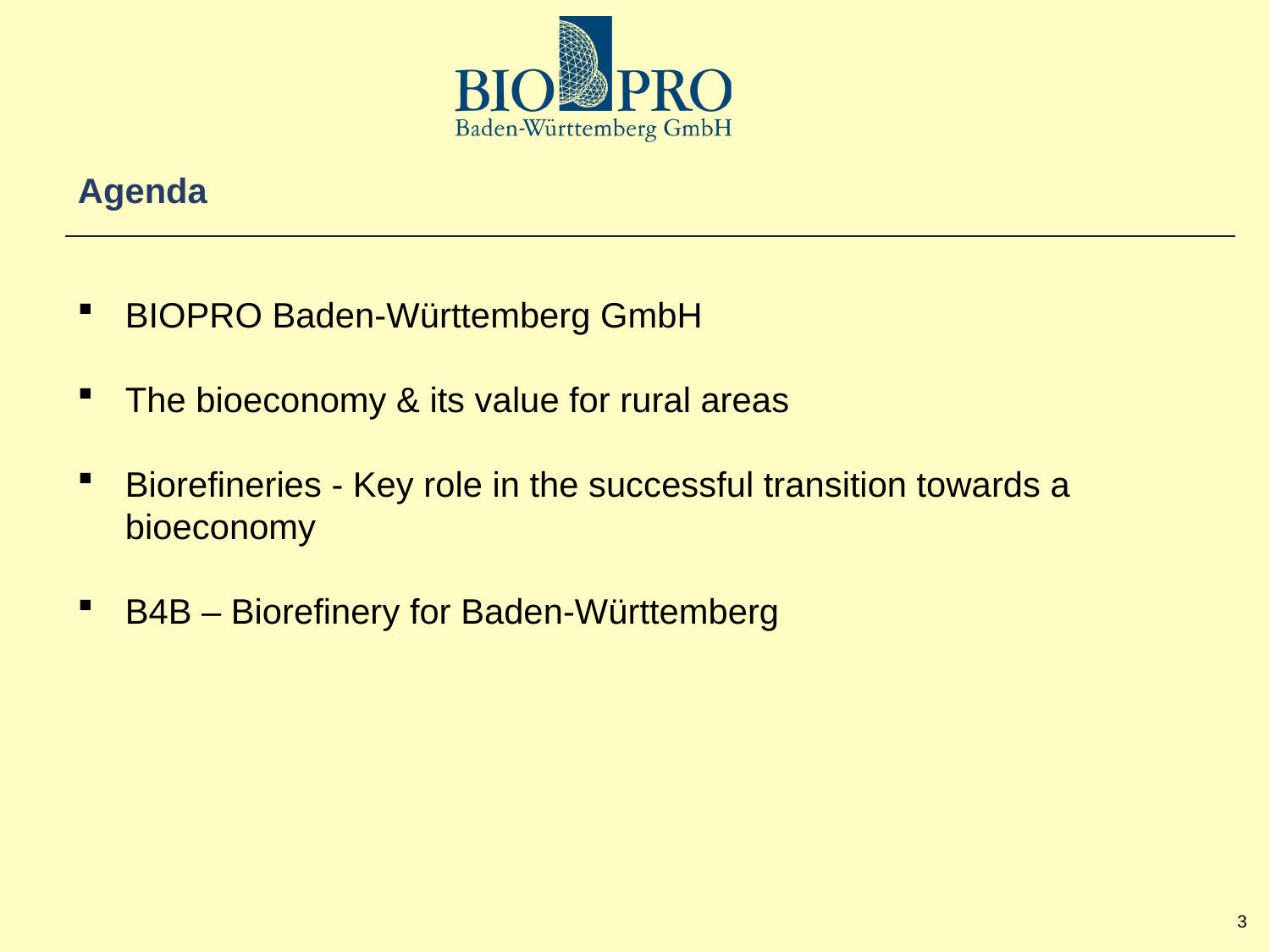

# Agenda
BIOPRO Baden-Württemberg GmbH

The bioeconomy & its value for rural areas

Biorefineries - Key role in the successful transition towards a bioeconomy

B4B – Biorefinery for Baden-Württemberg

3